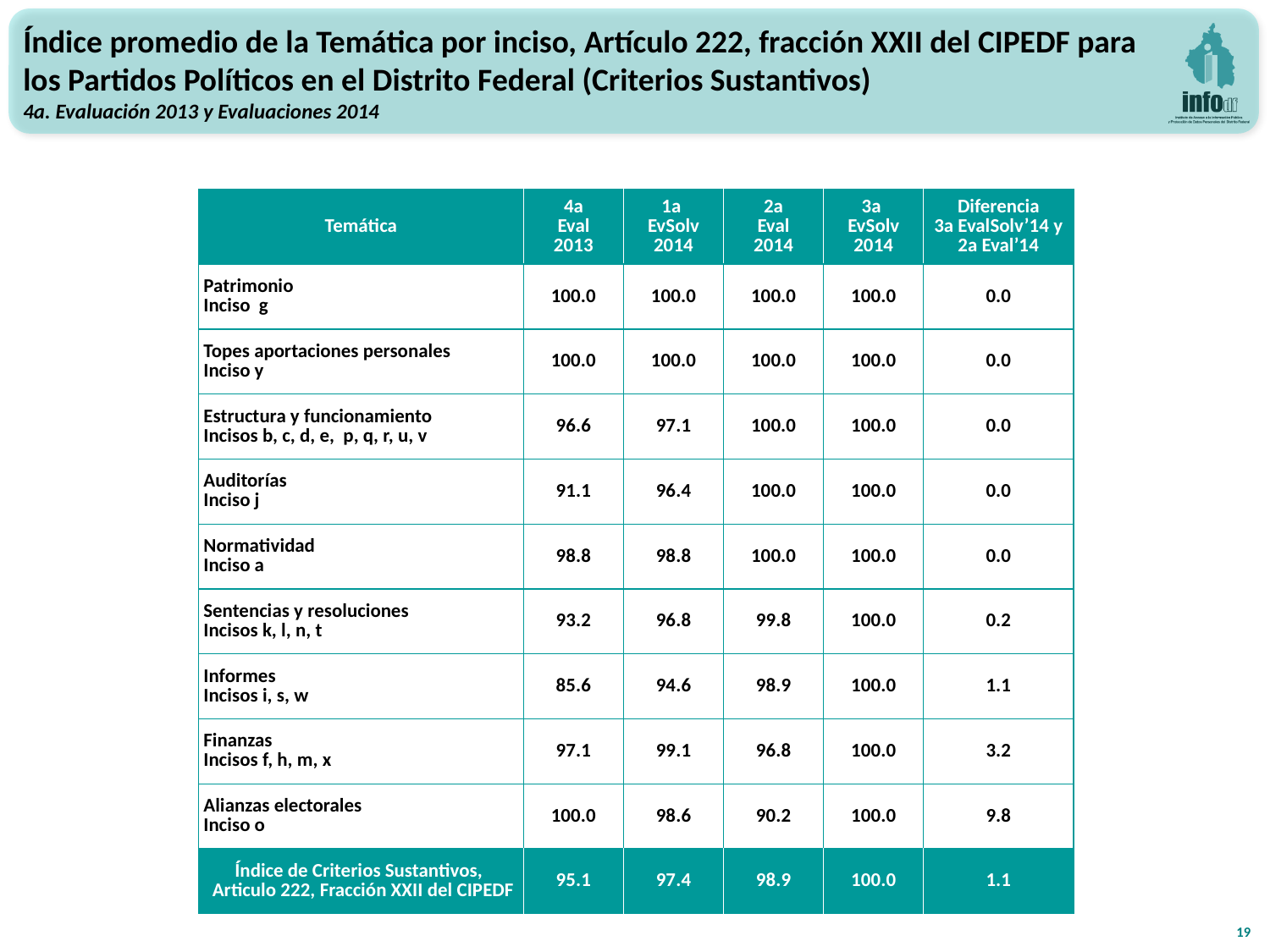

Índice promedio de la Temática por inciso, Artículo 222, fracción XXII del CIPEDF para los Partidos Políticos en el Distrito Federal (Criterios Sustantivos)
4a. Evaluación 2013 y Evaluaciones 2014
| Temática | 4a Eval 2013 | 1a EvSolv 2014 | 2a Eval 2014 | 3a EvSolv 2014 | Diferencia 3a EvalSolv’14 y 2a Eval’14 |
| --- | --- | --- | --- | --- | --- |
| Patrimonio Inciso g | 100.0 | 100.0 | 100.0 | 100.0 | 0.0 |
| Topes aportaciones personales Inciso y | 100.0 | 100.0 | 100.0 | 100.0 | 0.0 |
| Estructura y funcionamiento Incisos b, c, d, e, p, q, r, u, v | 96.6 | 97.1 | 100.0 | 100.0 | 0.0 |
| Auditorías Inciso j | 91.1 | 96.4 | 100.0 | 100.0 | 0.0 |
| Normatividad Inciso a | 98.8 | 98.8 | 100.0 | 100.0 | 0.0 |
| Sentencias y resoluciones Incisos k, l, n, t | 93.2 | 96.8 | 99.8 | 100.0 | 0.2 |
| Informes Incisos i, s, w | 85.6 | 94.6 | 98.9 | 100.0 | 1.1 |
| Finanzas Incisos f, h, m, x | 97.1 | 99.1 | 96.8 | 100.0 | 3.2 |
| Alianzas electorales Inciso o | 100.0 | 98.6 | 90.2 | 100.0 | 9.8 |
| Índice de Criterios Sustantivos, Articulo 222, Fracción XXII del CIPEDF | 95.1 | 97.4 | 98.9 | 100.0 | 1.1 |
19